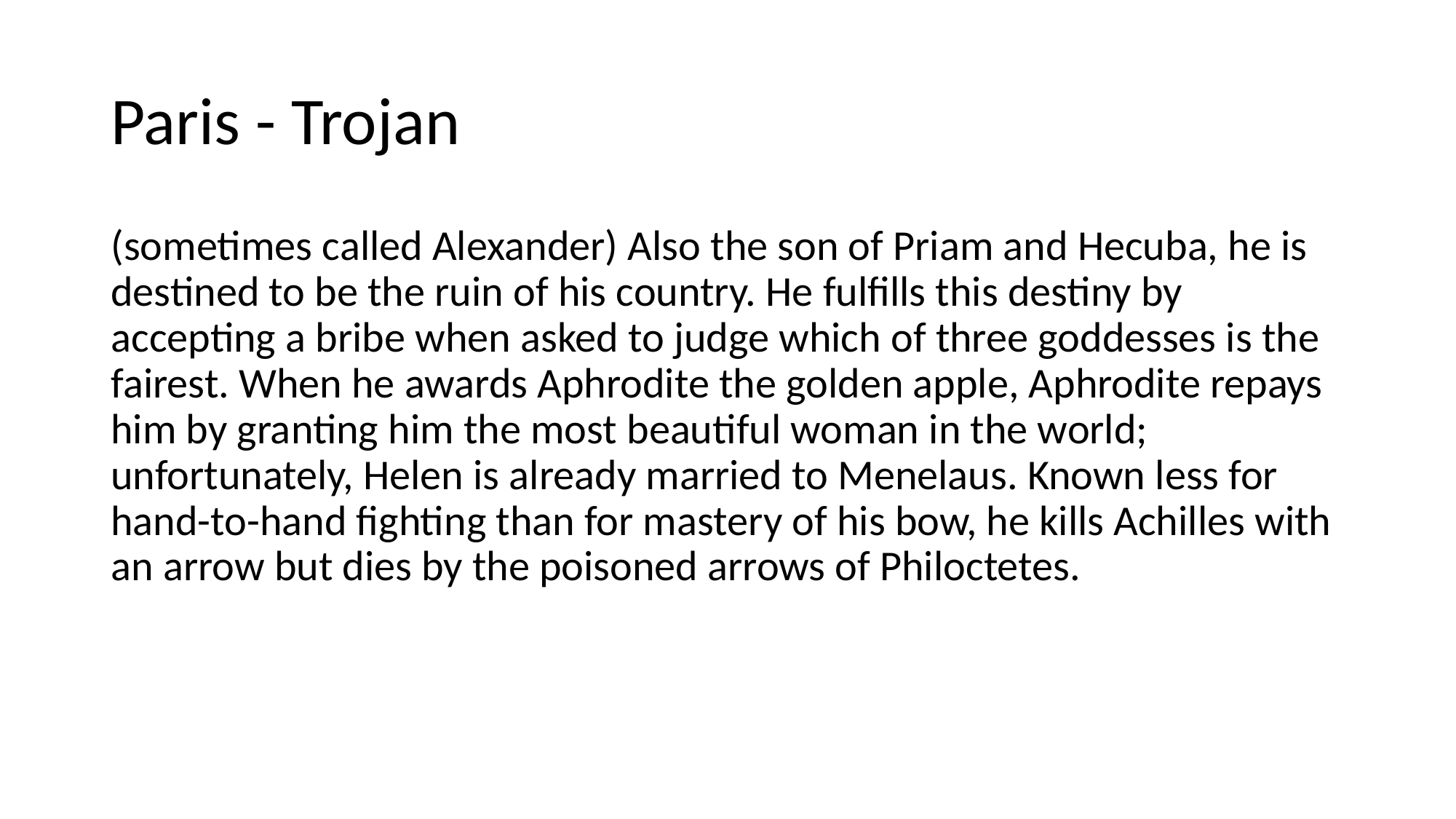

# Paris - Trojan
(sometimes called Alexander) Also the son of Priam and Hecuba, he is destined to be the ruin of his country. He fulfills this destiny by accepting a bribe when asked to judge which of three goddesses is the fairest. When he awards Aphrodite the golden apple, Aphrodite repays him by granting him the most beautiful woman in the world; unfortunately, Helen is already married to Menelaus. Known less for hand-to-hand fighting than for mastery of his bow, he kills Achilles with an arrow but dies by the poisoned arrows of Philoctetes.